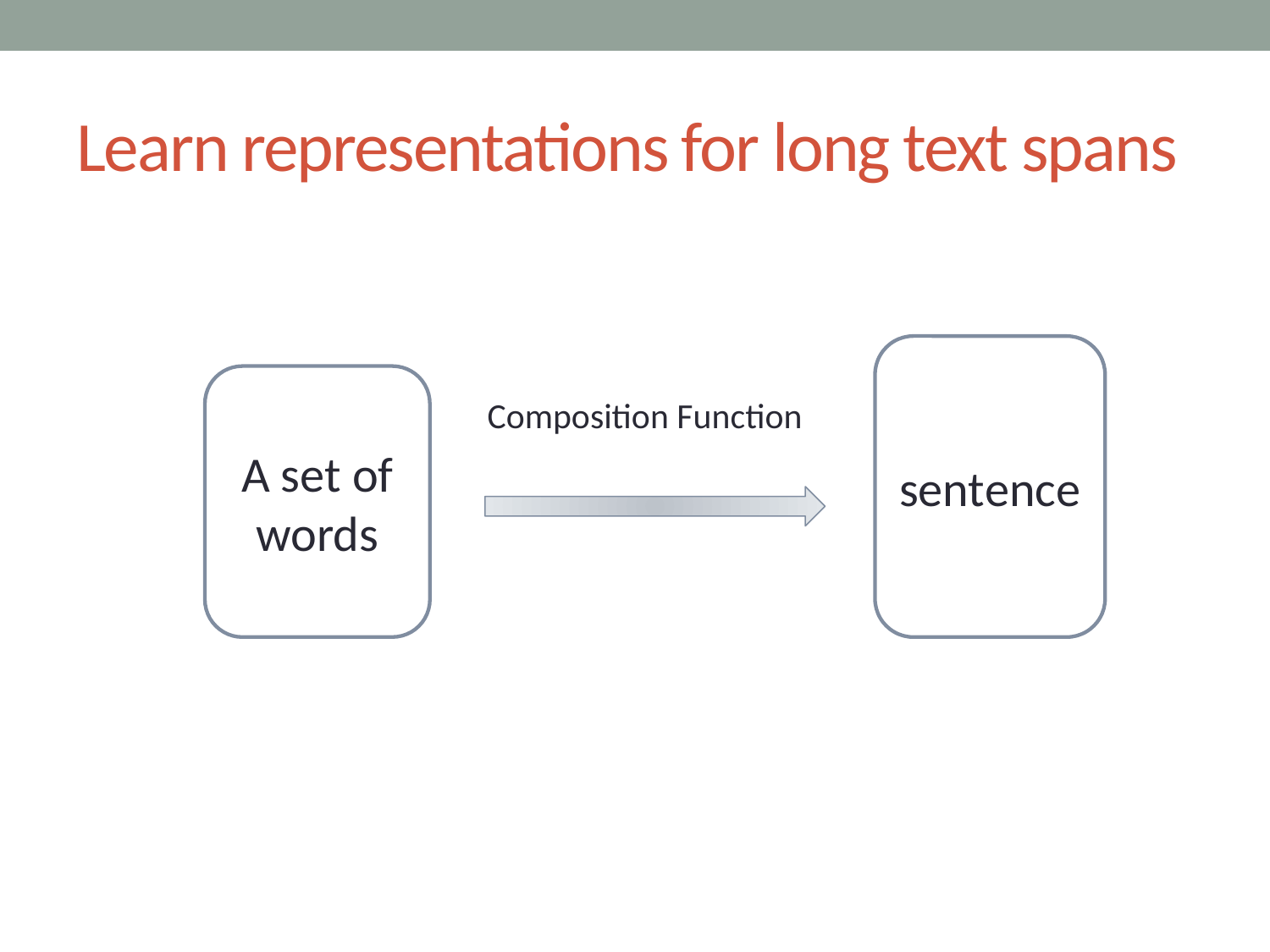

# Learn representations for long text spans
sentence
A set of words
Composition Function